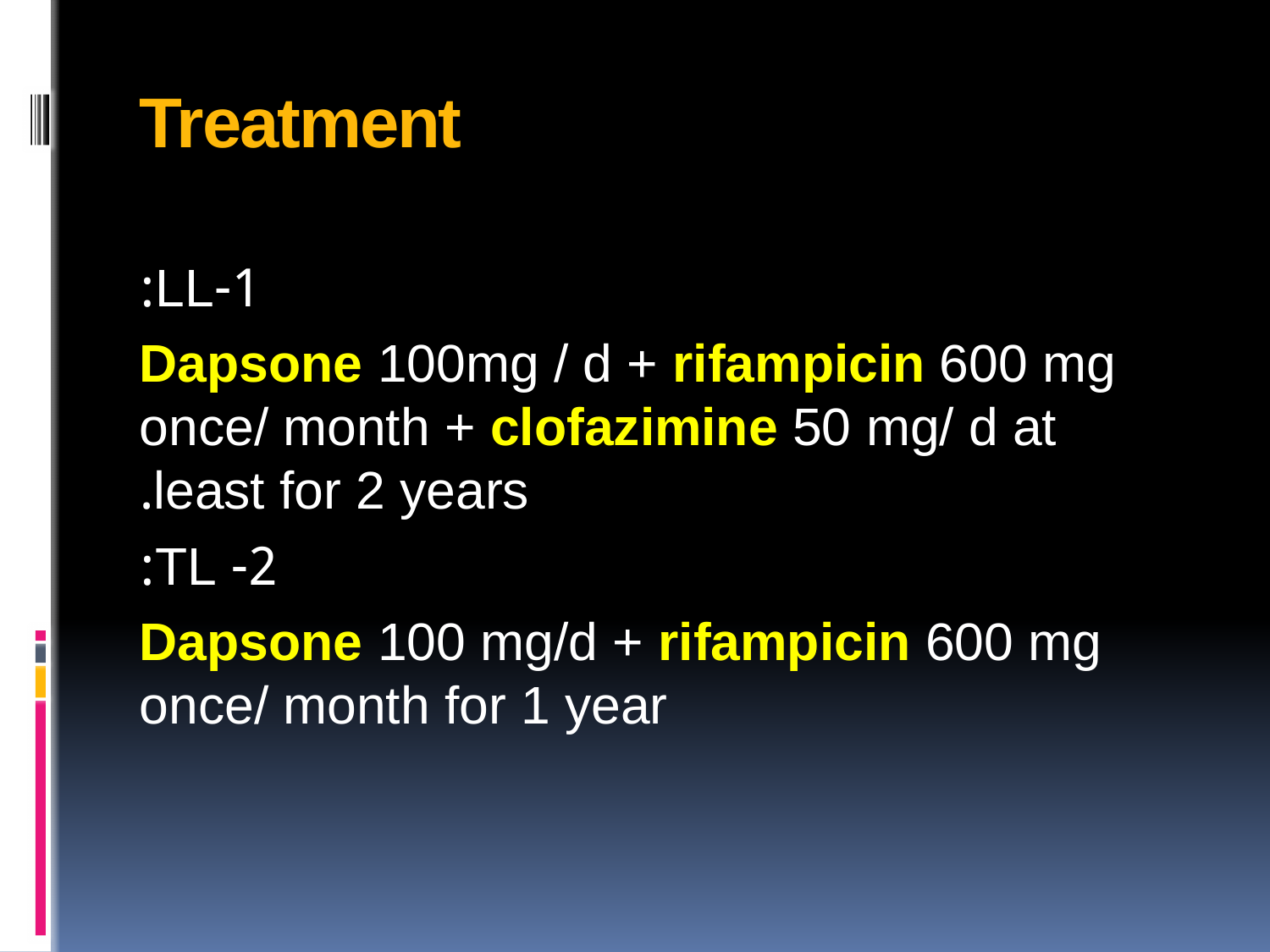

# Treatment
1-LL:
 Dapsone 100mg / d + rifampicin 600 mg once/ month + clofazimine 50 mg/ d at least for 2 years.
2- TL:
 Dapsone 100 mg/d + rifampicin 600 mg once/ month for 1 year